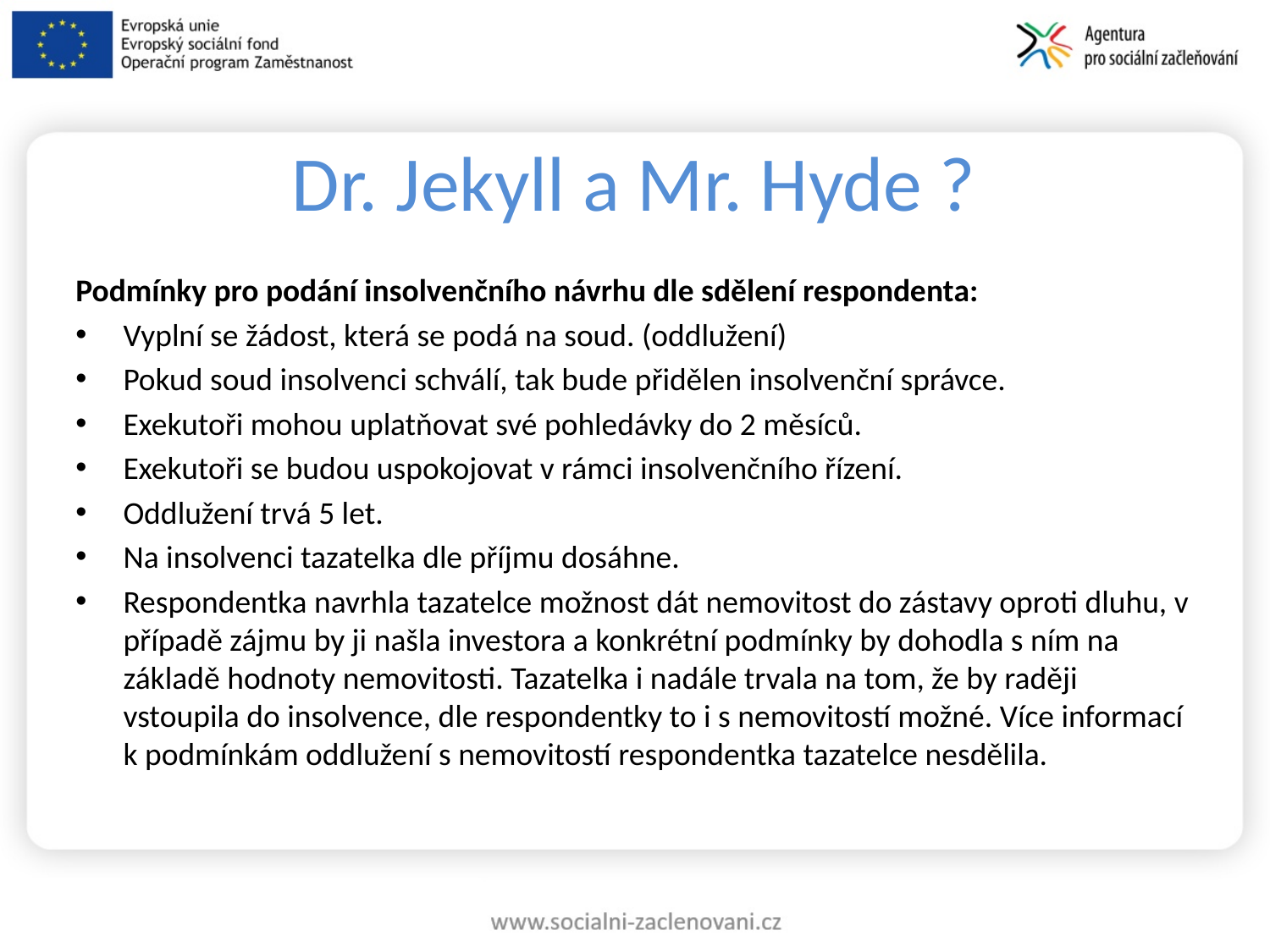

# Dr. Jekyll a Mr. Hyde ?
Podmínky pro podání insolvenčního návrhu dle sdělení respondenta:
Vyplní se žádost, která se podá na soud. (oddlužení)
Pokud soud insolvenci schválí, tak bude přidělen insolvenční správce.
Exekutoři mohou uplatňovat své pohledávky do 2 měsíců.
Exekutoři se budou uspokojovat v rámci insolvenčního řízení.
Oddlužení trvá 5 let.
Na insolvenci tazatelka dle příjmu dosáhne.
Respondentka navrhla tazatelce možnost dát nemovitost do zástavy oproti dluhu, v případě zájmu by ji našla investora a konkrétní podmínky by dohodla s ním na základě hodnoty nemovitosti. Tazatelka i nadále trvala na tom, že by raději vstoupila do insolvence, dle respondentky to i s nemovitostí možné. Více informací k podmínkám oddlužení s nemovitostí respondentka tazatelce nesdělila.